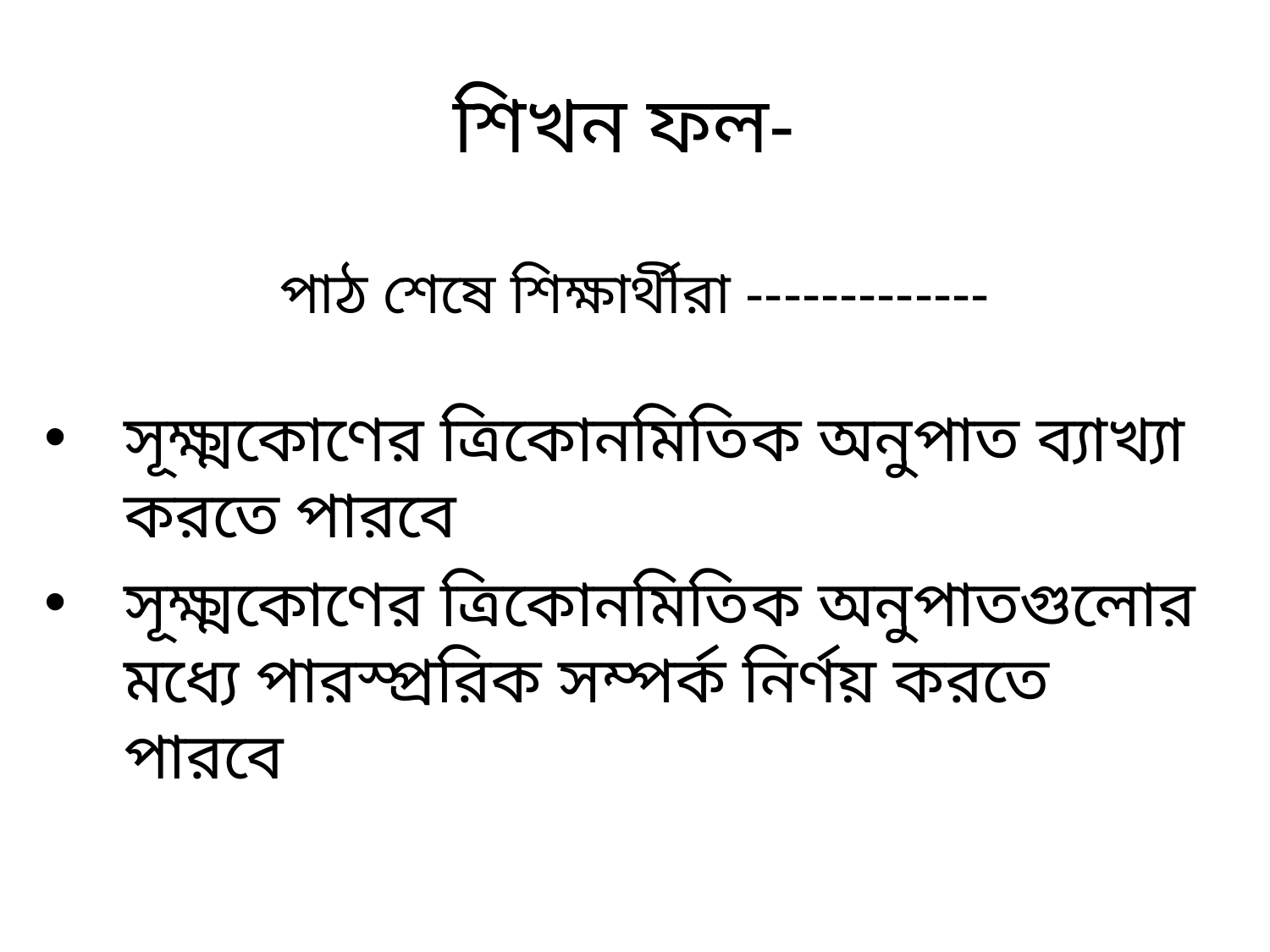

শিখন ফল-
# পাঠ শেষে শিক্ষার্থীরা -------------
সূক্ষ্মকোণের ত্রিকোনমিতিক অনুপাত ব্যাখ্যা করতে পারবে
সূক্ষ্মকোণের ত্রিকোনমিতিক অনুপাতগুলোর মধ্যে পারস্প্ররিক সম্পর্ক নির্ণয় করতে পারবে